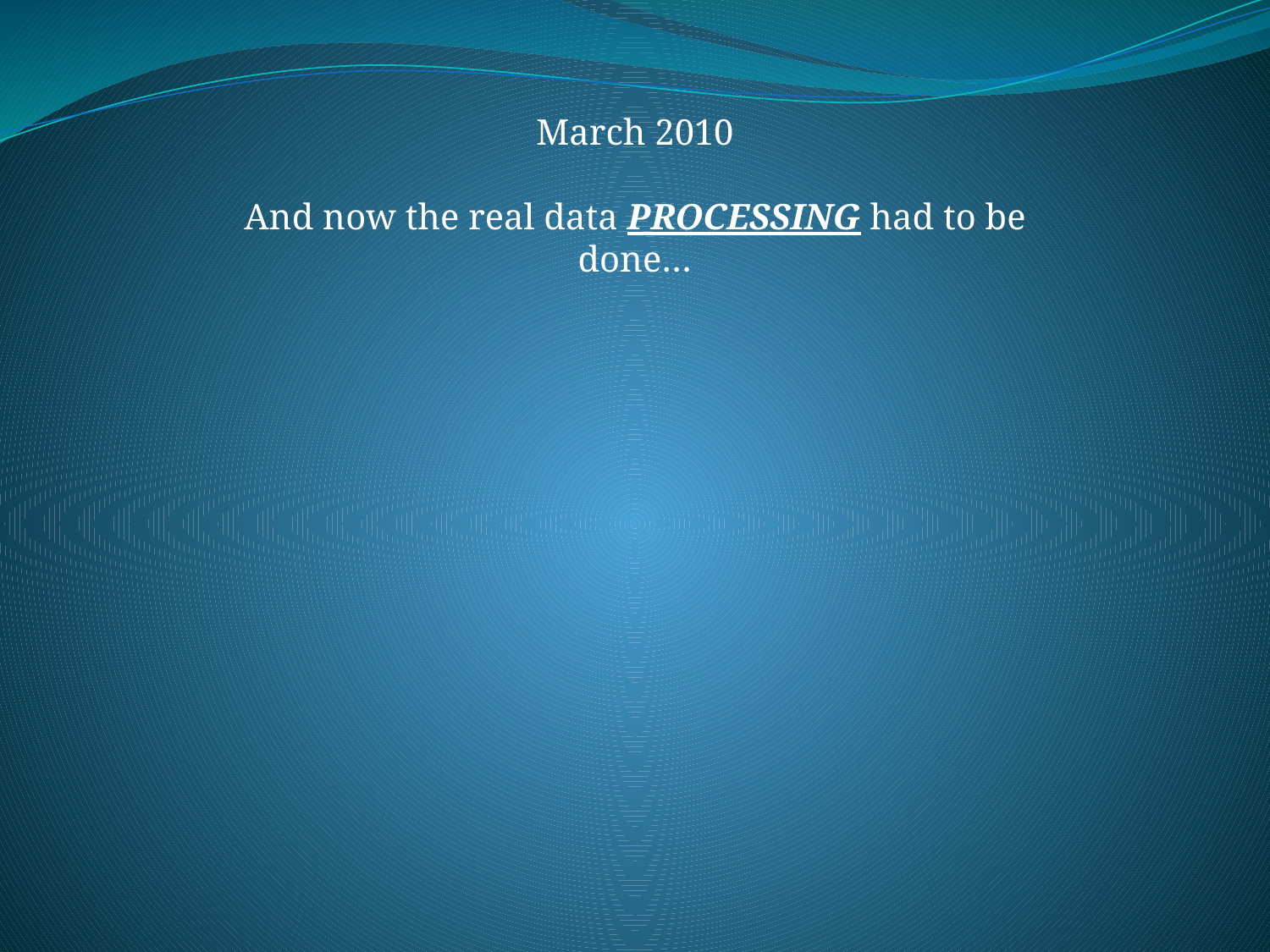

March 2010

And now the real data processing had to be done…